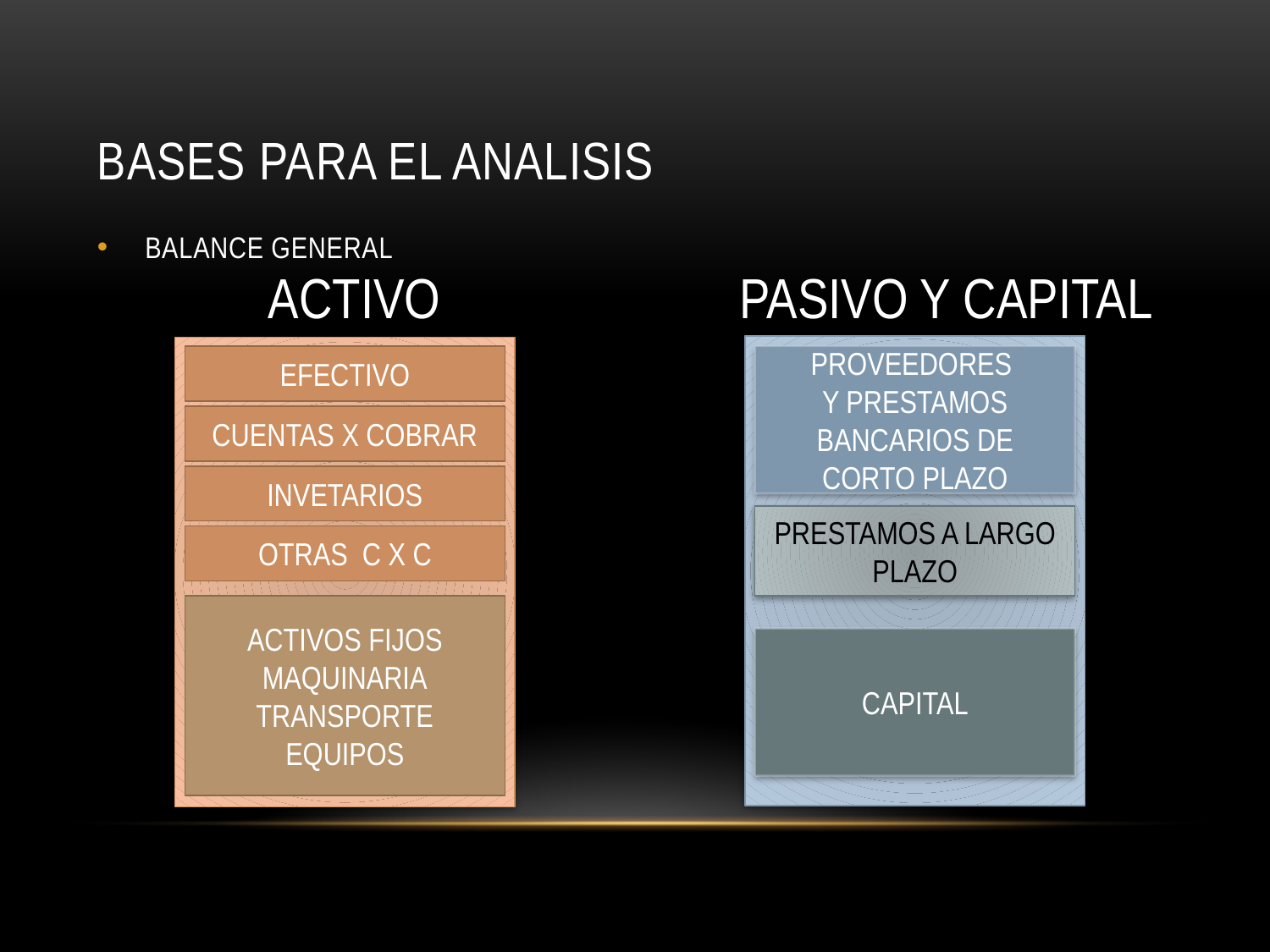

# Bases para el analisis
BALANCE GENERAL
ACTIVO
PASIVO Y CAPITAL

EFECTIVO
PROVEEDORES
Y PRESTAMOS BANCARIOS DE CORTO PLAZO
CUENTAS X COBRAR
INVETARIOS
PRESTAMOS A LARGO PLAZO
OTRAS  C X C
ACTIVOS FIJOS
MAQUINARIA
TRANSPORTE
EQUIPOS
CAPITAL